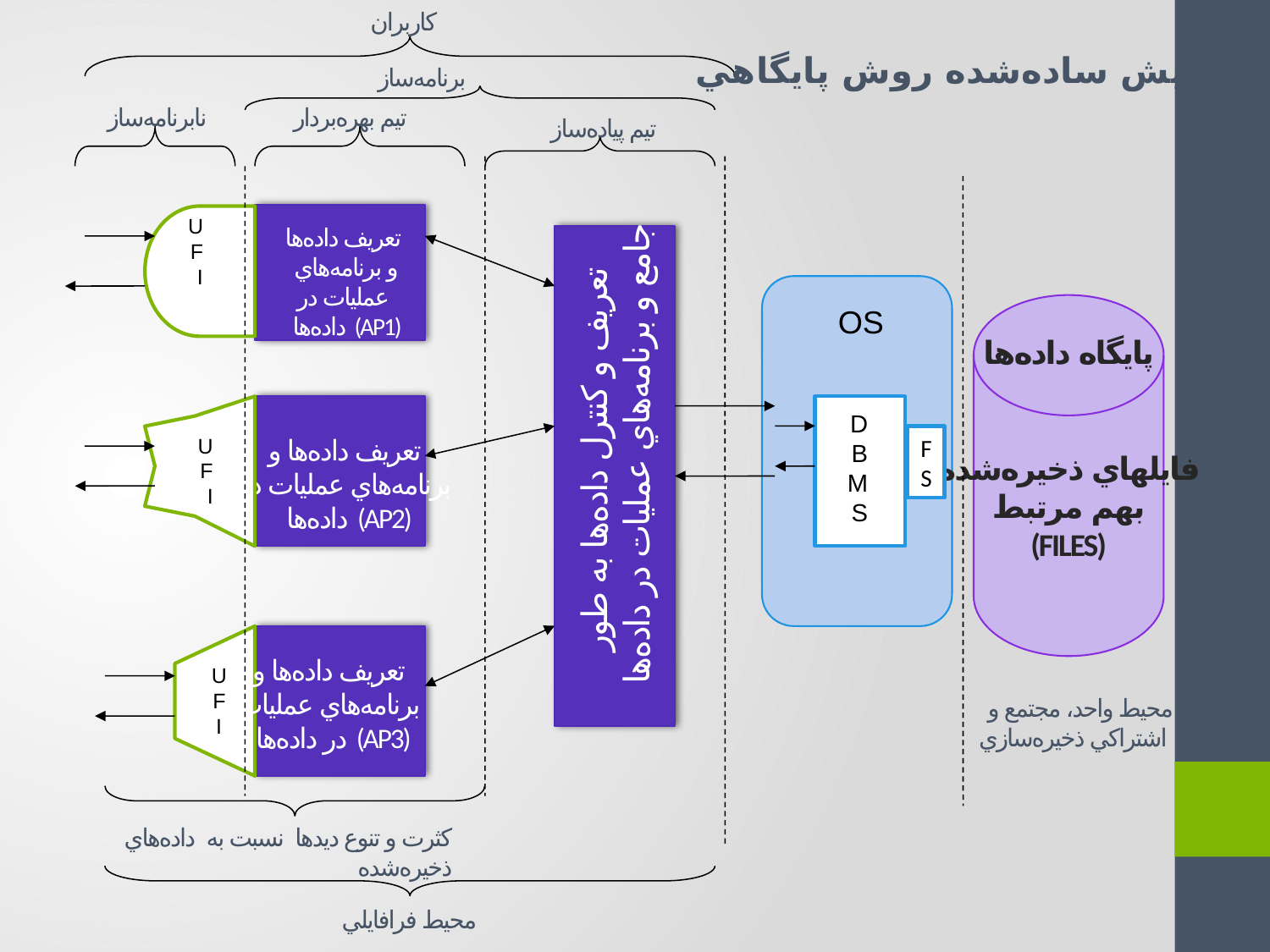

كاربران

نمايش ساده‌شده روش پايگاهي
برنامه‌ساز

نابرنامه‌ساز
تيم بهره‌بردار
تيم پياده‌ساز

U
F
I
تعريف داده‌ها
و برنامه‌هاي عمليات در
داده‌ها (AP1)

فايلهاي ذخيره‌شده
بهم مرتبط
(FILES)
OS
پايگاه داده‌ها

D
B
M
S
تعريف و كنترل داده‌ها به طور
جامع و برنامه‌هاي عمليات در داده‌ها

U
F
I
تعريف داده‌ها و
برنامه‌هاي عمليات در
داده‌ها (AP2)
F
S

تعريف داده‌ها و
برنامه‌هاي عمليات
در داده‌ها (AP3)
U
F
I

محيط واحد، مجتمع و
 اشتراكي ذخيره‌سازي

كثرت و تنوع ديدها  نسبت به  داده‌هاي ذخيره‌شده
محيط فرافايلي